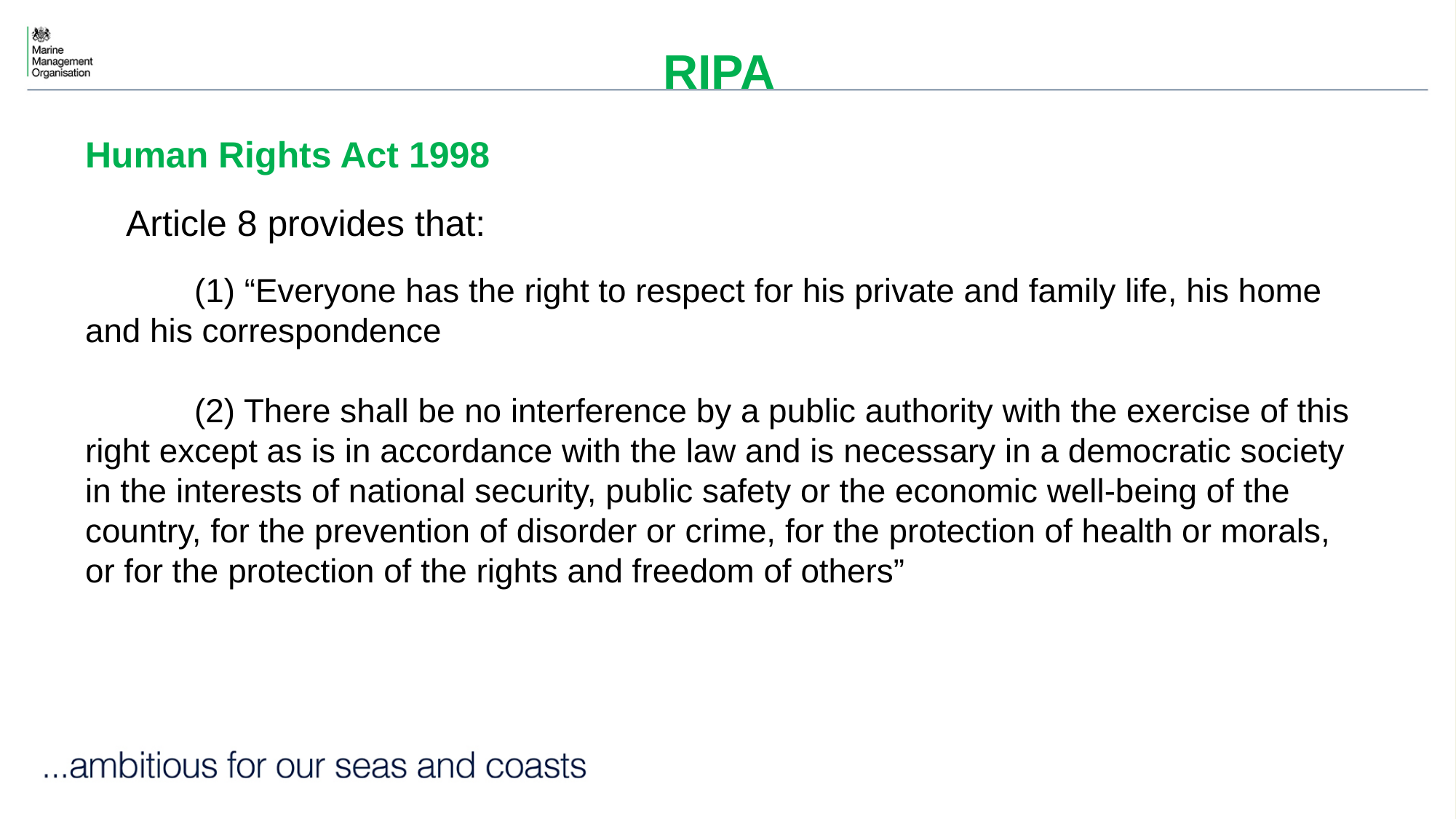

# RIPA
Human Rights Act 1998

    Article 8 provides that:

	(1) “Everyone has the right to respect for his private and family life, his home and his correspondence

	(2) There shall be no interference by a public authority with the exercise of this right except as is in accordance with the law and is necessary in a democratic society in the interests of national security, public safety or the economic well-being of the country, for the prevention of disorder or crime, for the protection of health or morals, or for the protection of the rights and freedom of others”